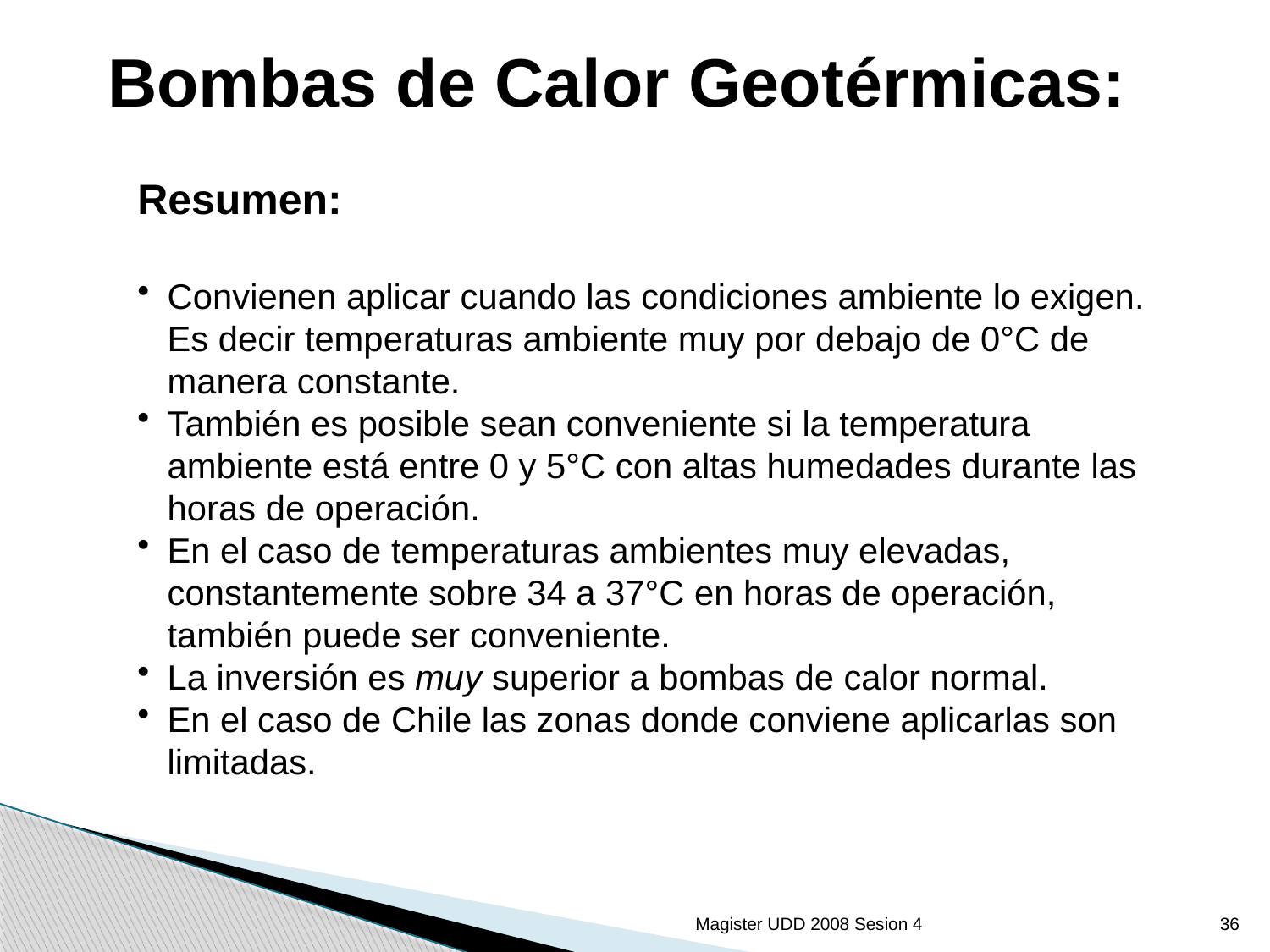

# Bombas de Calor Geotérmicas:
Resumen:

Convienen aplicar cuando las condiciones ambiente lo exigen. Es decir temperaturas ambiente muy por debajo de 0°C de manera constante.
También es posible sean conveniente si la temperatura ambiente está entre 0 y 5°C con altas humedades durante las horas de operación.
En el caso de temperaturas ambientes muy elevadas, constantemente sobre 34 a 37°C en horas de operación, también puede ser conveniente.
La inversión es muy superior a bombas de calor normal.
En el caso de Chile las zonas donde conviene aplicarlas son limitadas.
Magister UDD 2008 Sesion 4
36